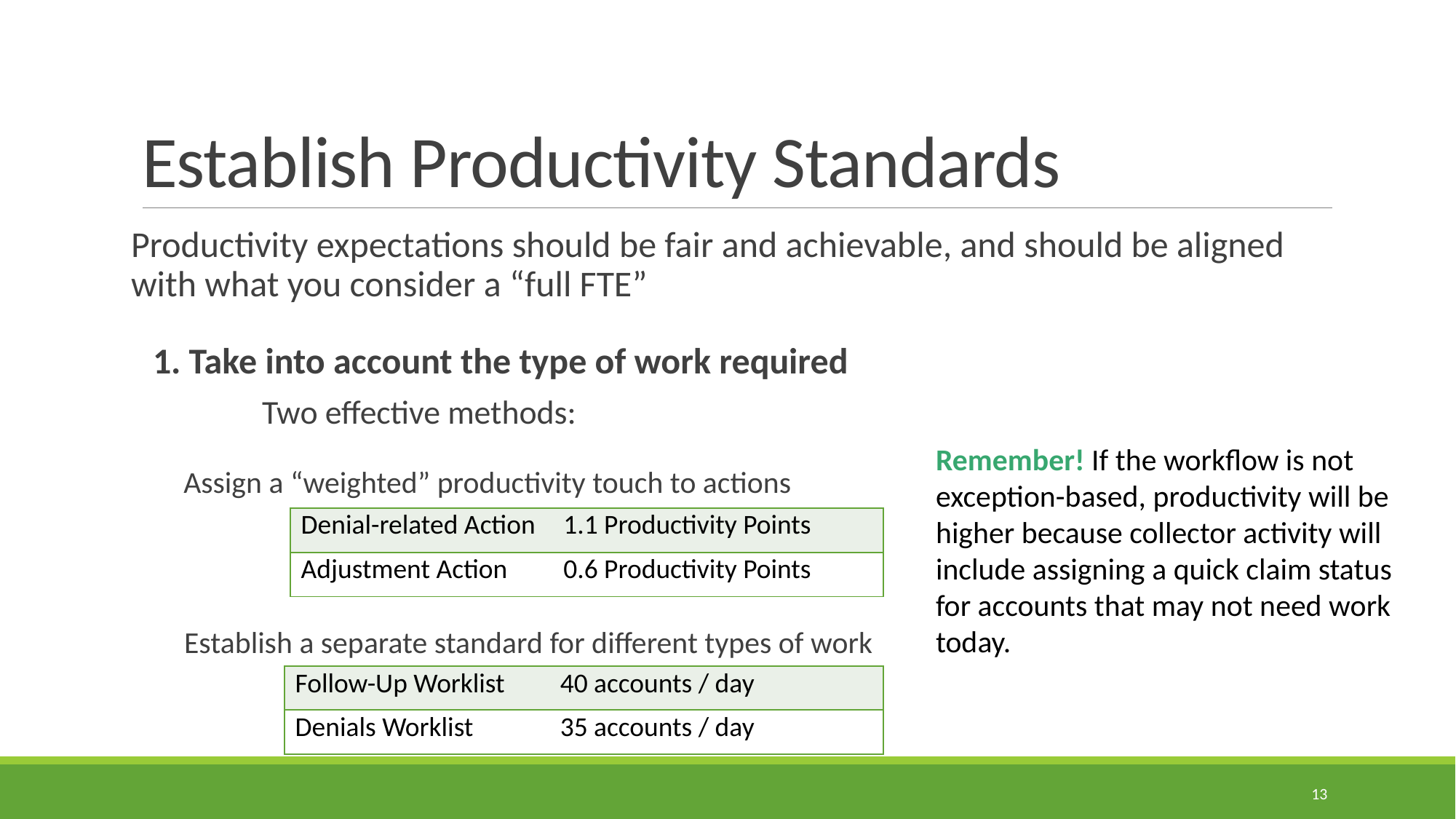

# Establish Productivity Standards
Productivity expectations should be fair and achievable, and should be aligned with what you consider a “full FTE”

1. Take into account the type of work required
	Two effective methods:

Remember! If the workflow is not exception-based, productivity will be higher because collector activity will include assigning a quick claim status for accounts that may not need work today.
Assign a “weighted” productivity touch to actions

| Denial-related Action | 1.1 Productivity Points |
| --- | --- |
| Adjustment Action | 0.6 Productivity Points |
Establish a separate standard for different types of work

| Follow-Up Worklist | 40 accounts / day |
| --- | --- |
| Denials Worklist | 35 accounts / day |
13